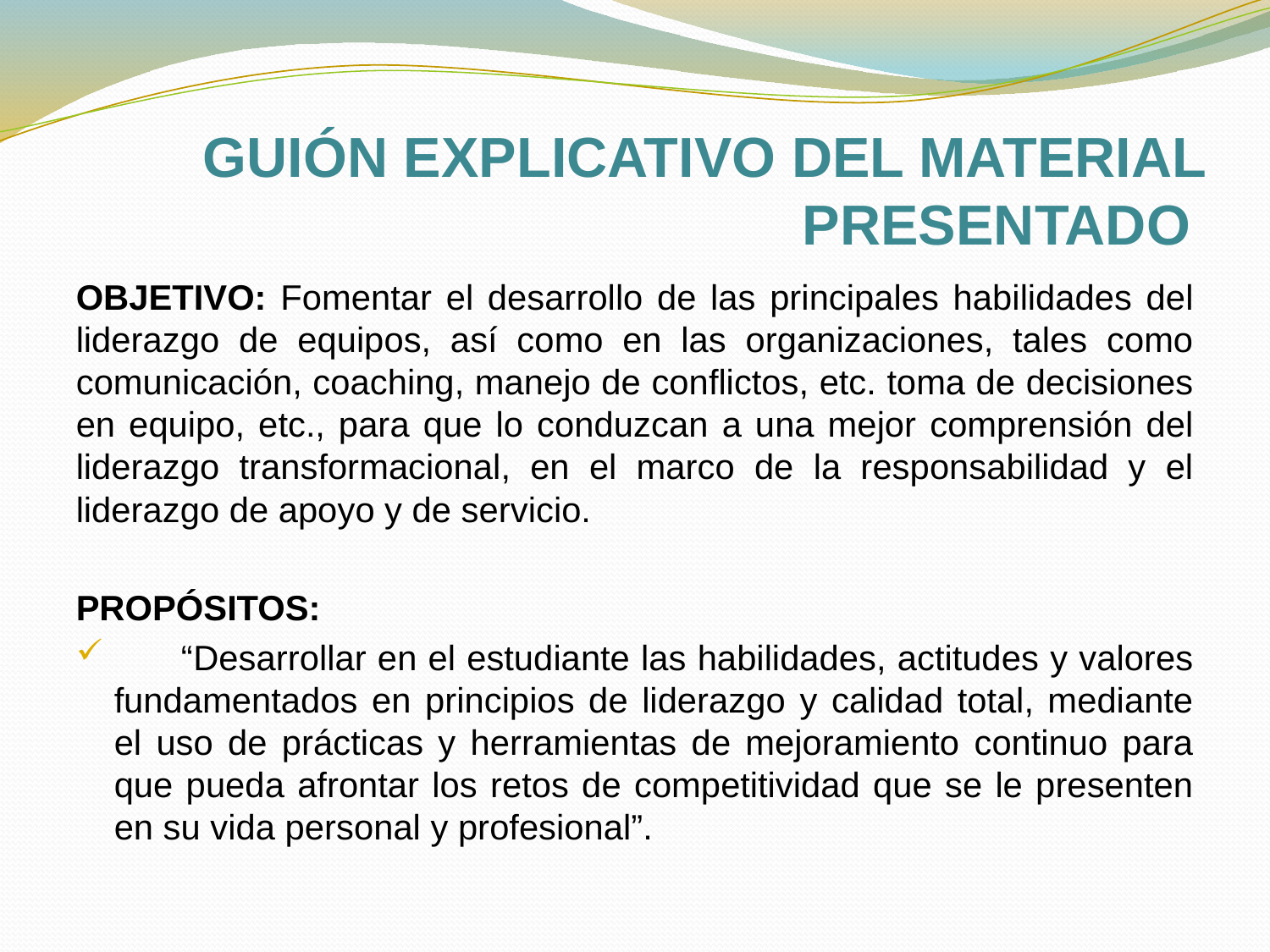

# GUIÓN EXPLICATIVO DEL MATERIAL PRESENTADO
OBJETIVO: Fomentar el desarrollo de las principales habilidades del liderazgo de equipos, así como en las organizaciones, tales como comunicación, coaching, manejo de conflictos, etc. toma de decisiones en equipo, etc., para que lo conduzcan a una mejor comprensión del liderazgo transformacional, en el marco de la responsabilidad y el liderazgo de apoyo y de servicio.

PROPÓSITOS:
      “Desarrollar en el estudiante las habilidades, actitudes y valores fundamentados en principios de liderazgo y calidad total, mediante el uso de prácticas y herramientas de mejoramiento continuo para que pueda afrontar los retos de competitividad que se le presenten en su vida personal y profesional”.